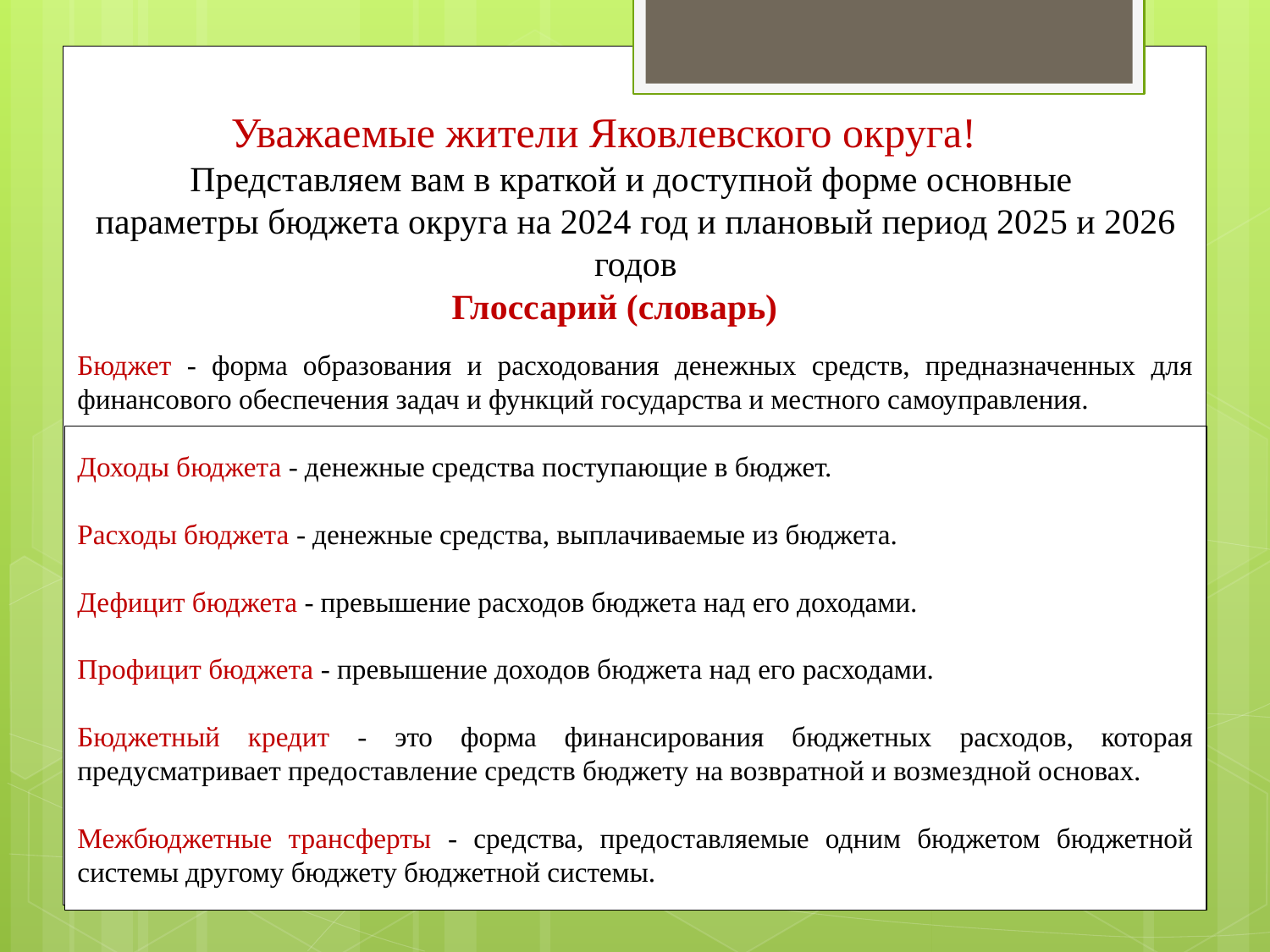

Уважаемые жители Яковлевского округа!
Представляем вам в краткой и доступной форме основные
параметры бюджета округа на 2024 год и плановый период 2025 и 2026 годов

Глоссарий (словарь)
Бюджет - форма образования и расходования денежных средств, предназначенных для финансового обеспечения задач и функций государства и местного самоуправления.

Доходы бюджета - денежные средства поступающие в бюджет.

Расходы бюджета - денежные средства, выплачиваемые из бюджета.

Дефицит бюджета - превышение расходов бюджета над его доходами.

Профицит бюджета - превышение доходов бюджета над его расходами.

Бюджетный кредит - это форма финансирования бюджетных расходов, которая предусматривает предоставление средств бюджету на возвратной и возмездной основах.

Межбюджетные трансферты - средства, предоставляемые одним бюджетом бюджетной системы другому бюджету бюджетной системы.